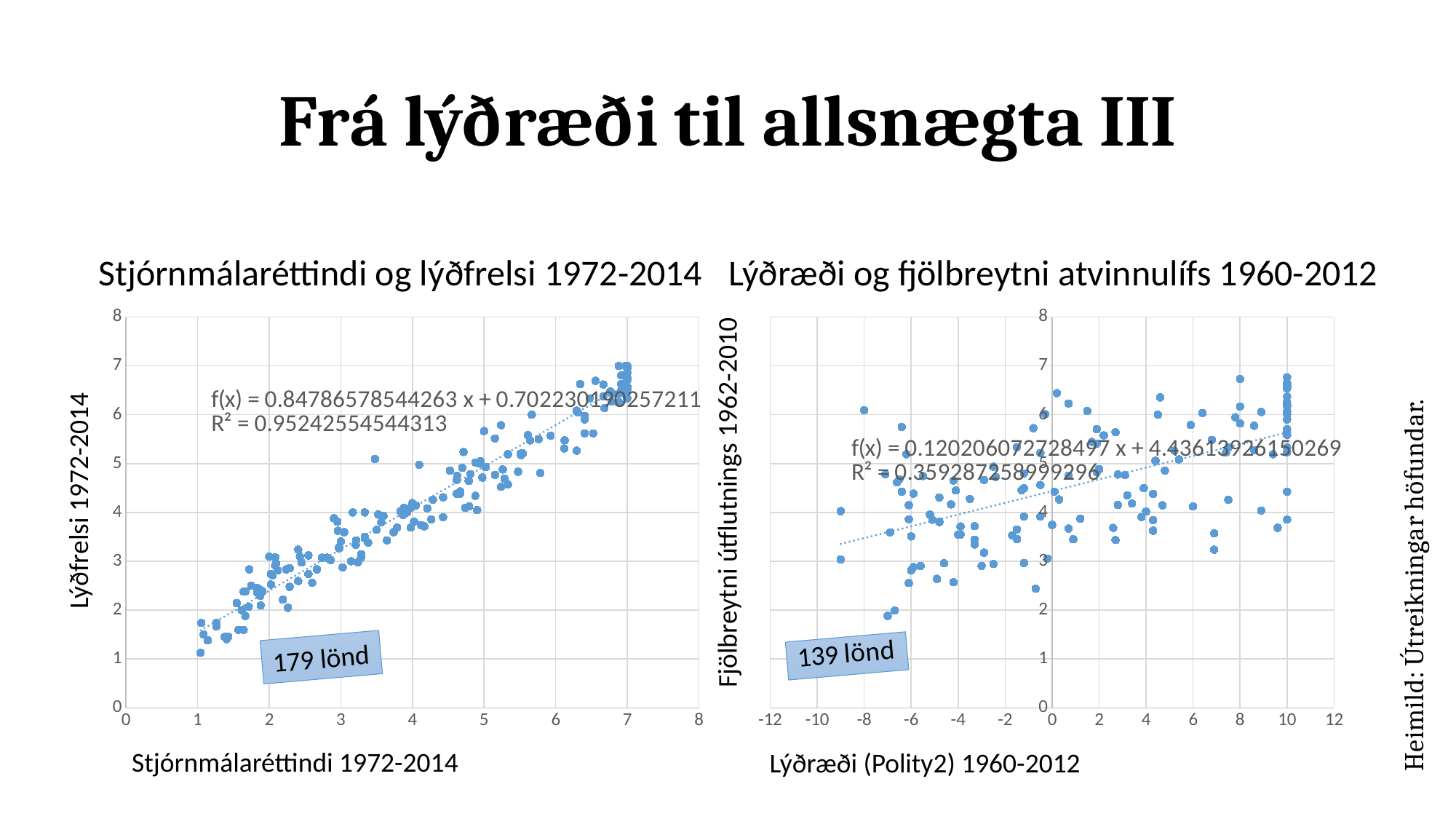

# Frá lýðræði til allsnægta III
Stjórnmálaréttindi og lýðfrelsi 1972-2014
Lýðræði og fjölbreytni atvinnulífs 1960-2012

### Chart

| Category |  |
|---|---|

### Chart

| Category |  |
|---|---|
Lýðfrelsi 1972-2014
Fjölbreytni útflutnings 1962-2010
Heimild: Útreikningar höfundar.
179 lönd
Stjórnmálaréttindi 1972-2014
Lýðræði (Polity2) 1960-2012